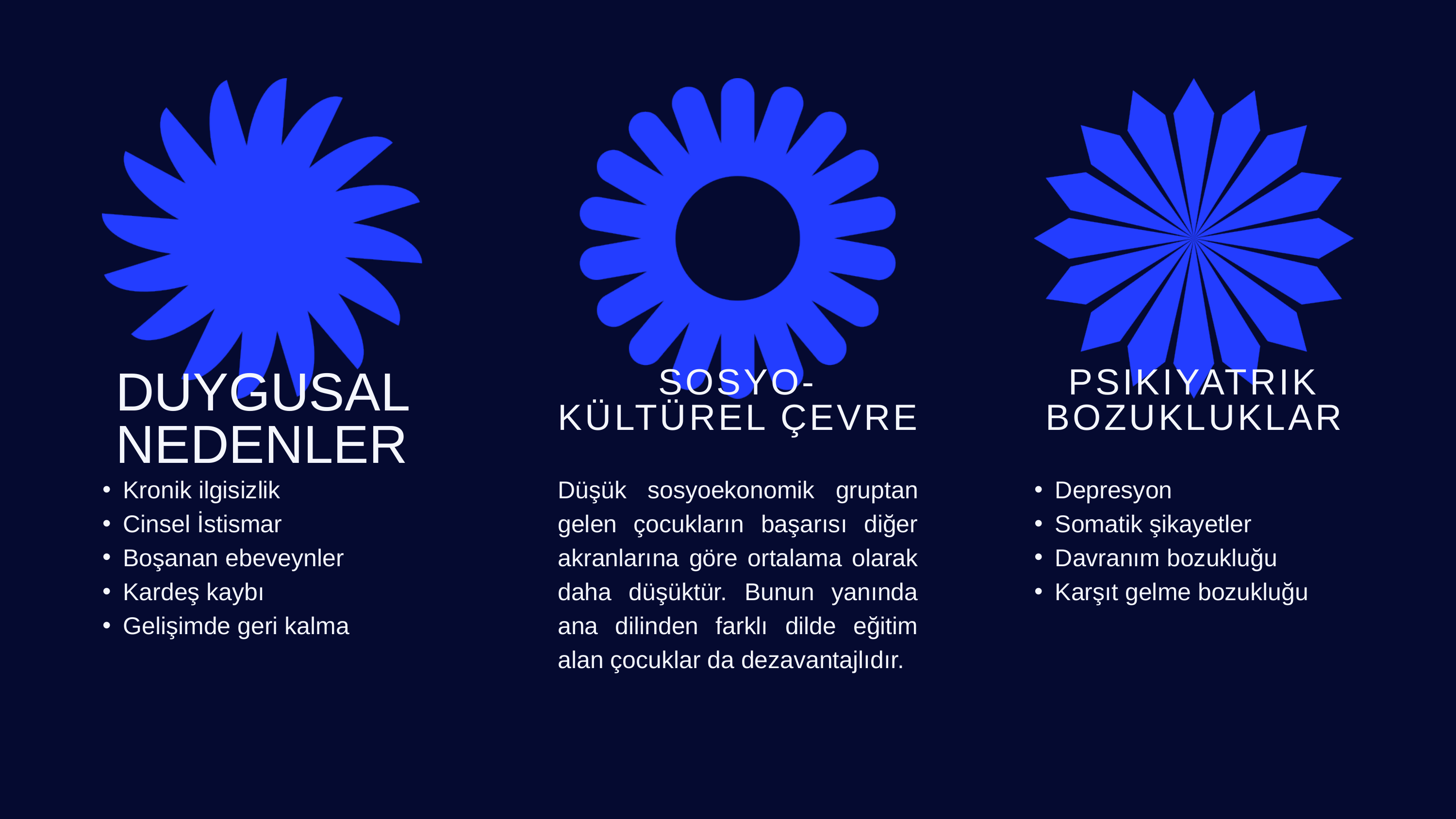

SOSYO-KÜLTÜREL ÇEVRE
PSIKIYATRIK BOZUKLUKLAR
DUYGUSAL NEDENLER
Kronik ilgisizlik
Cinsel İstismar
Boşanan ebeveynler
Kardeş kaybı
Gelişimde geri kalma
Düşük sosyoekonomik gruptan gelen çocukların başarısı diğer akranlarına göre ortalama olarak daha düşüktür. Bunun yanında ana dilinden farklı dilde eğitim alan çocuklar da dezavantajlıdır.
Depresyon
Somatik şikayetler
Davranım bozukluğu
Karşıt gelme bozukluğu